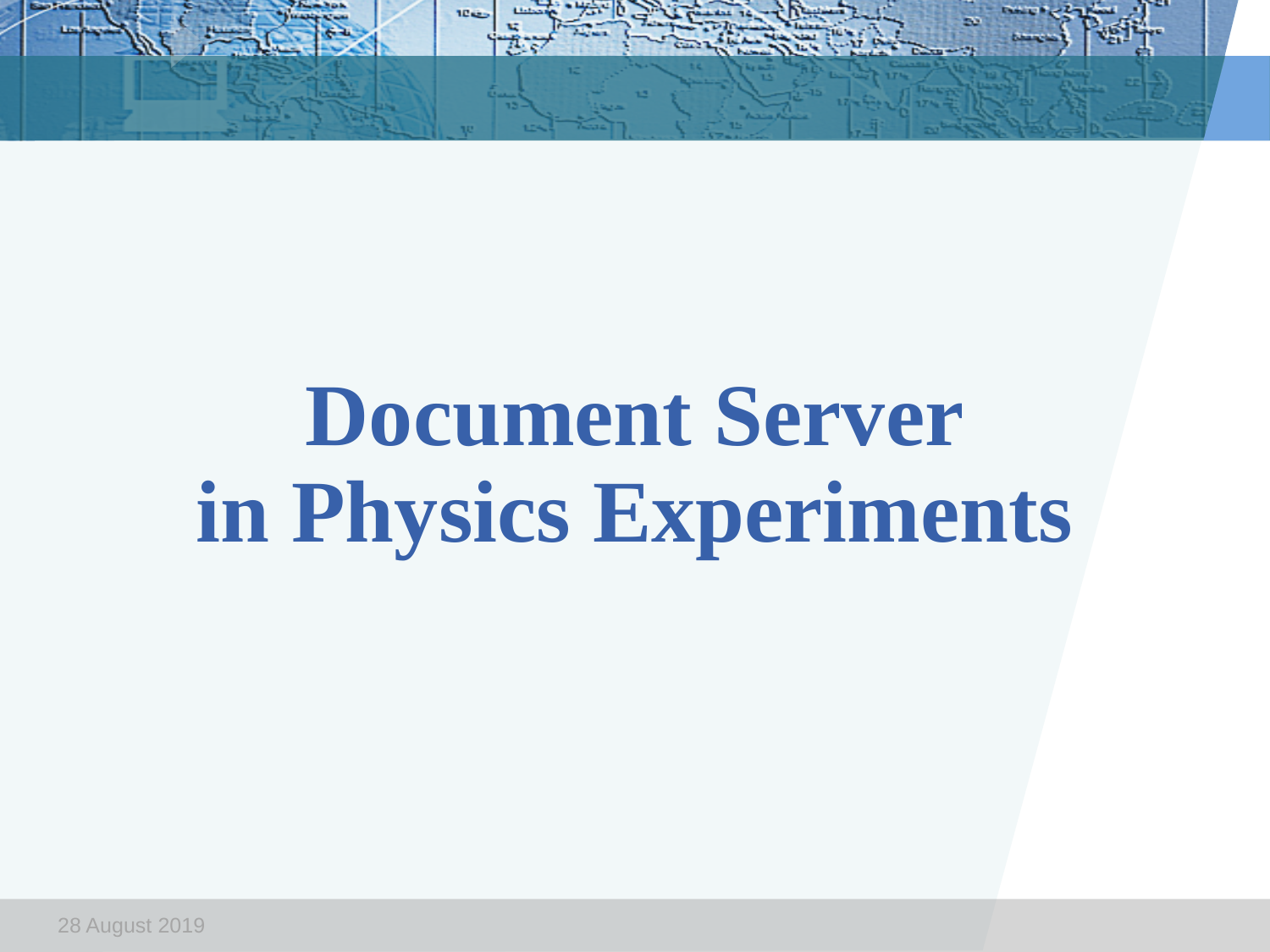

Document Server
in Physics Experiments
28 August 2019